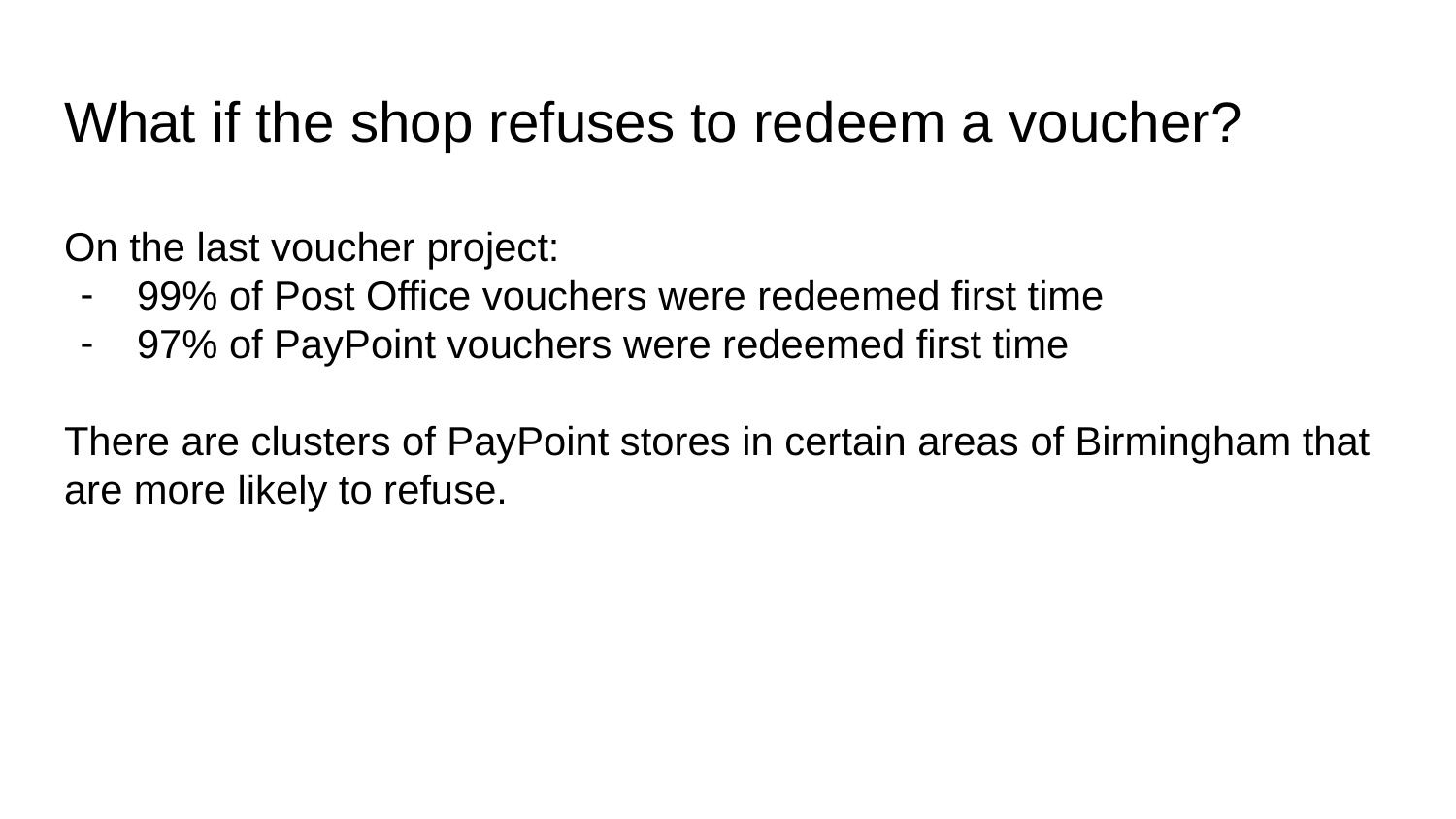

# What if the shop refuses to redeem a voucher?

On the last voucher project:
99% of Post Office vouchers were redeemed first time
97% of PayPoint vouchers were redeemed first time

There are clusters of PayPoint stores in certain areas of Birmingham that are more likely to refuse.